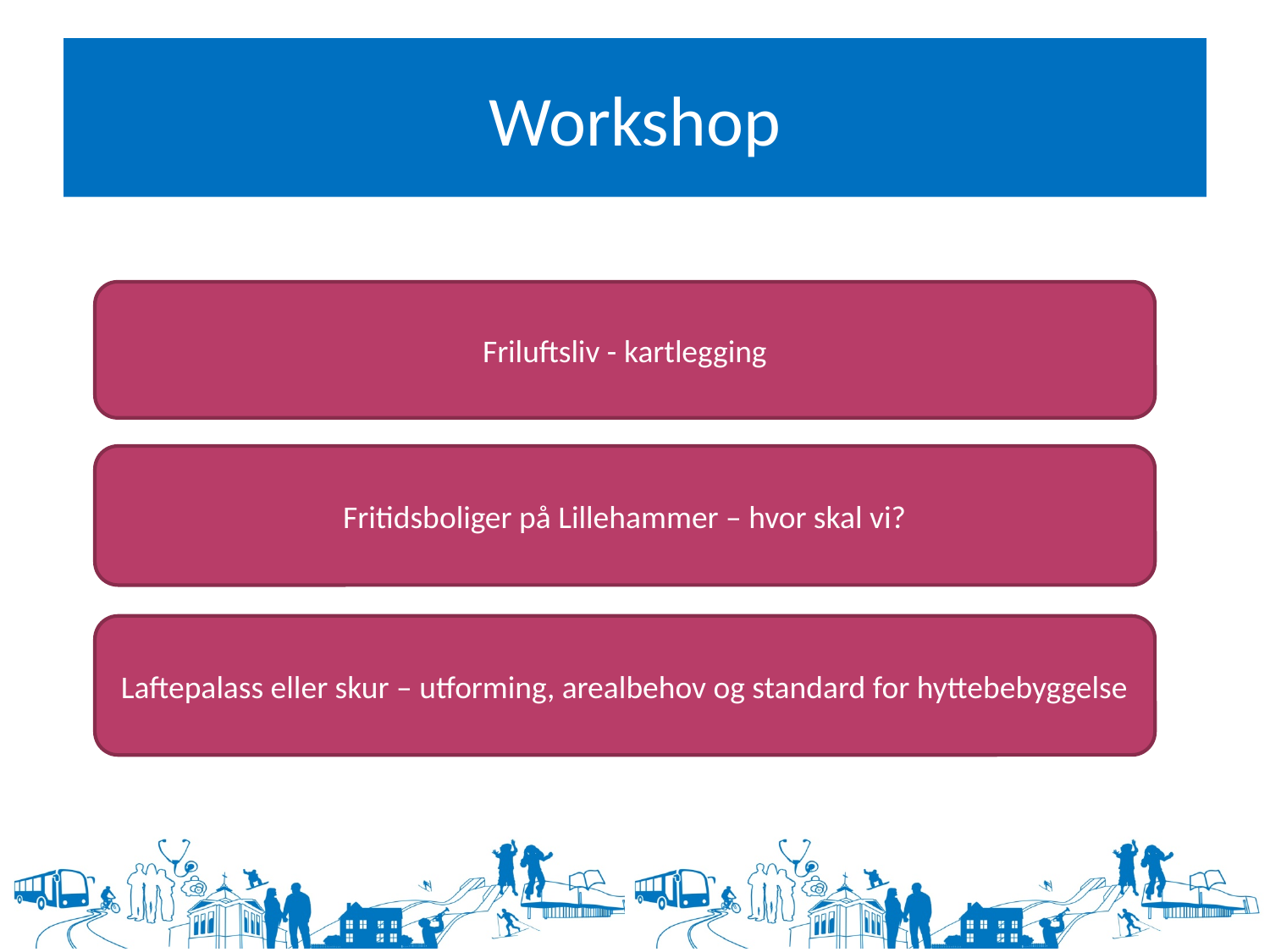

# Workshop
Friluftsliv - kartlegging
Fritidsboliger på Lillehammer – hvor skal vi?
Laftepalass eller skur – utforming, arealbehov og standard for hyttebebyggelse